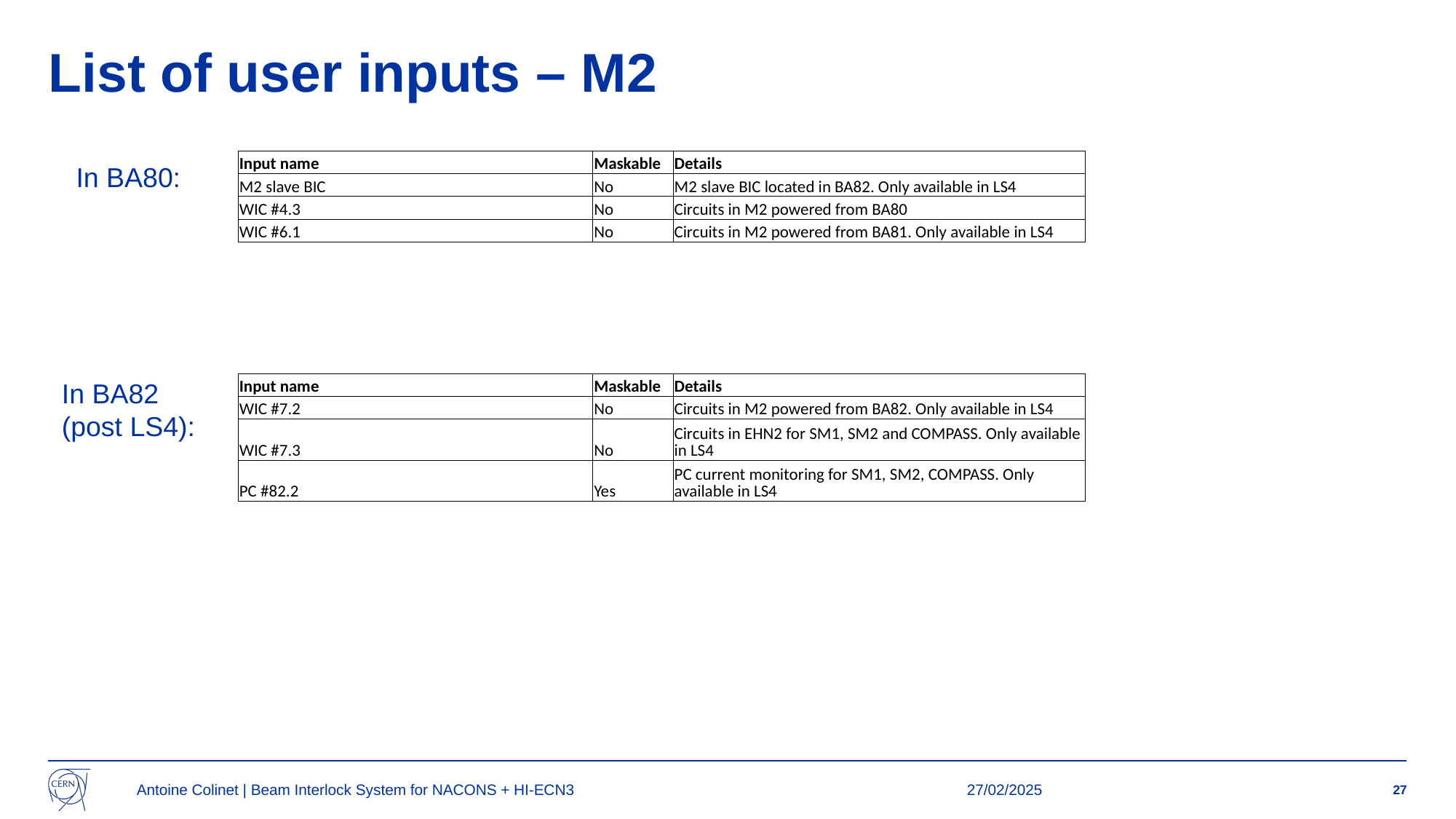

# List of user inputs – M2

| Input name | Maskable | Details |
| --- | --- | --- |
| M2 slave BIC | No | M2 slave BIC located in BA82. Only available in LS4 |
| WIC #4.3 | No | Circuits in M2 powered from BA80 |
| WIC #6.1 | No | Circuits in M2 powered from BA81. Only available in LS4 |
In BA80:
| Input name | Maskable | Details |
| --- | --- | --- |
| WIC #7.2 | No | Circuits in M2 powered from BA82. Only available in LS4 |
| WIC #7.3 | No | Circuits in EHN2 for SM1, SM2 and COMPASS. Only available in LS4 |
| PC #82.2 | Yes | PC current monitoring for SM1, SM2, COMPASS. Only available in LS4 |
In BA82
(post LS4):
Antoine Colinet | Beam Interlock System for NACONS + HI-ECN3
27/02/2025
27